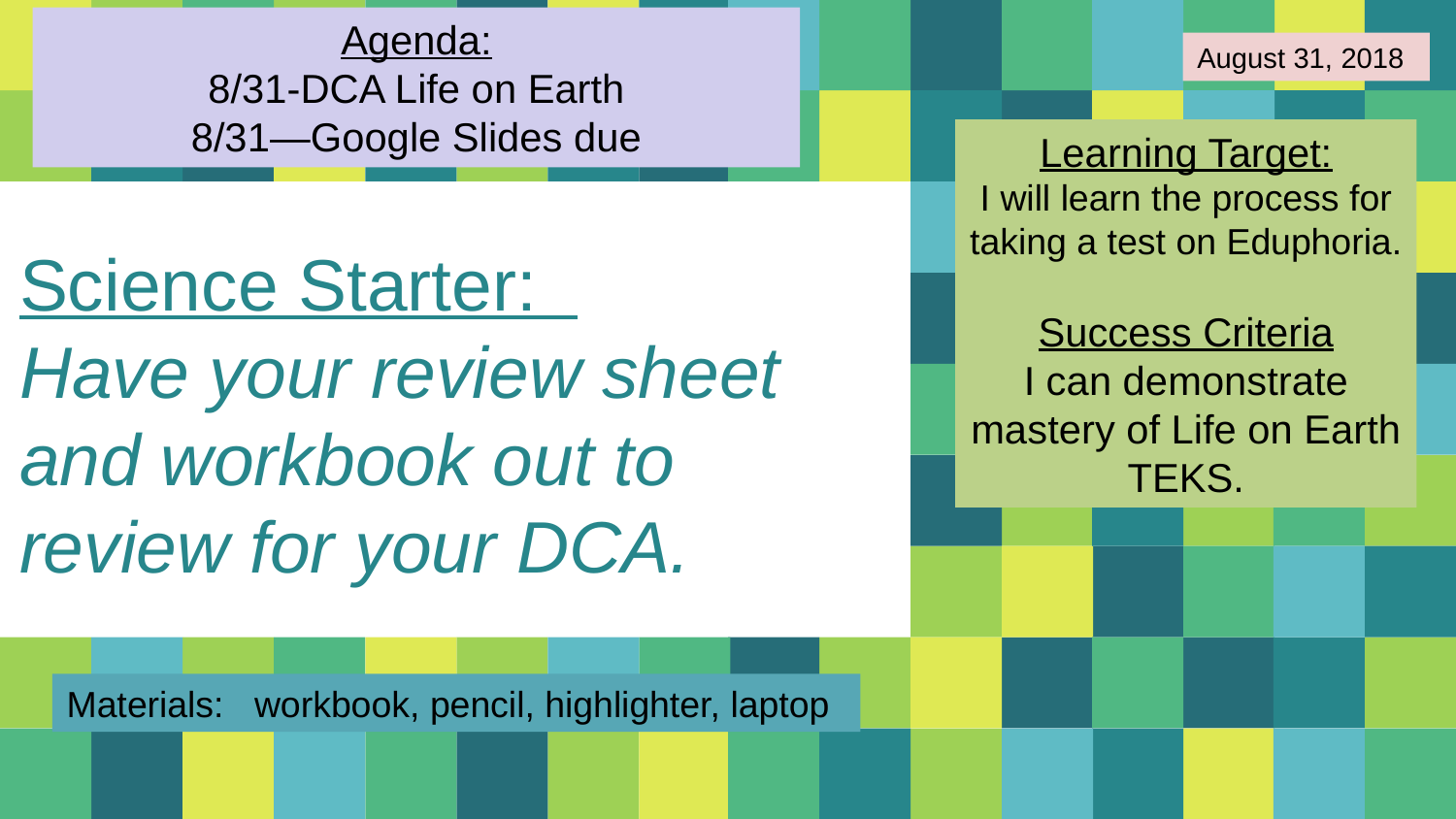

Agenda:
8/31-DCA Life on Earth
8/31—Google Slides due
August 31, 2018
Learning Target:
I will learn the process for taking a test on Eduphoria.

Success Criteria
I can demonstrate mastery of Life on Earth TEKS.
# Science Starter: Have your review sheet and workbook out to review for your DCA.
Materials:   workbook, pencil, highlighter, laptop